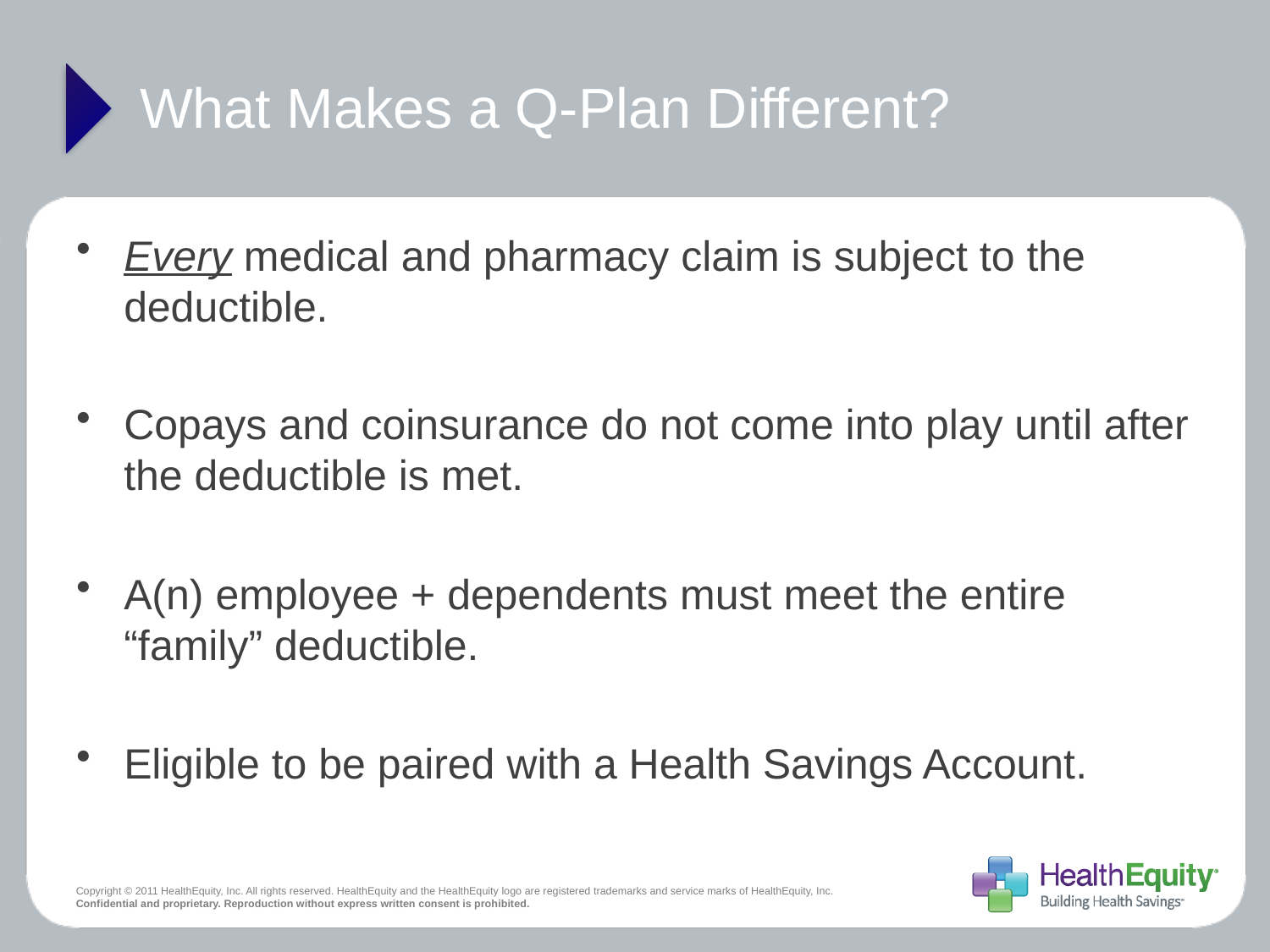

What Makes a Q-Plan Different?
Every medical and pharmacy claim is subject to the deductible.

Copays and coinsurance do not come into play until after the deductible is met.

A(n) employee + dependents must meet the entire “family” deductible.

Eligible to be paired with a Health Savings Account.